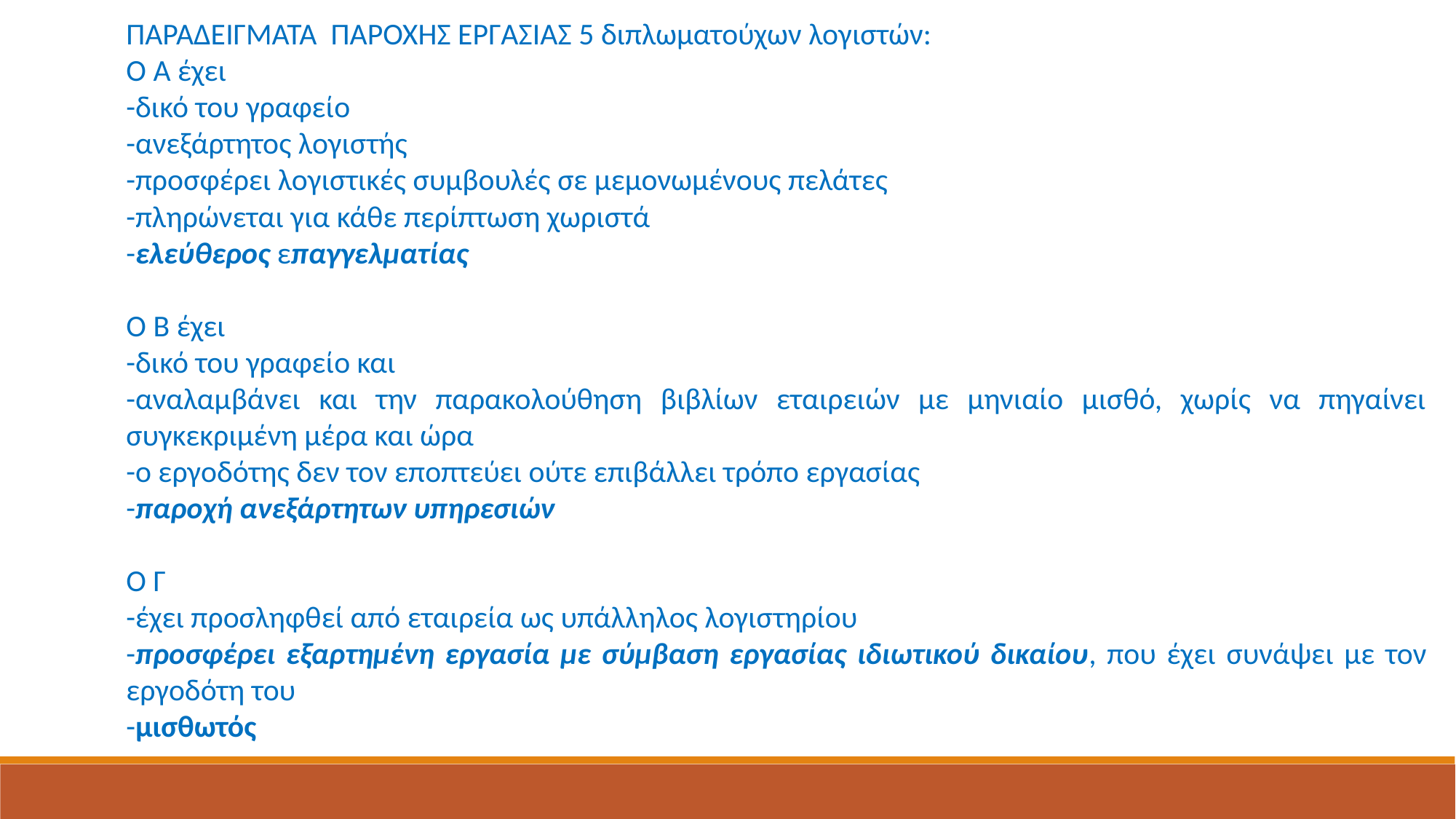

ΠΑΡΑΔΕΙΓΜΑΤΑ  ΠΑΡΟΧΗΣ ΕΡΓΑΣΙΑΣ 5 διπλωματούχων λογιστών:
Ο Α έχει
-δικό του γραφείο
-ανεξάρτητος λογιστής
-προσφέρει λογιστικές συμβουλές σε μεμονωμένους πελάτες
-πληρώνεται για κάθε περίπτωση χωριστά
-ελεύθερος επαγγελματίας

Ο Β έχει
-δικό του γραφείο και
-αναλαμβάνει και την παρακολούθηση βιβλίων εταιρειών με μηνιαίο μισθό, χωρίς να πηγαίνει συγκεκριμένη μέρα και ώρα
-ο εργοδότης δεν τον εποπτεύει ούτε επιβάλλει τρόπο εργασίας
-παροχή ανεξάρτητων υπηρεσιών

Ο Γ
-έχει προσληφθεί από εταιρεία ως υπάλληλος λογιστηρίου
-προσφέρει εξαρτημένη εργασία με σύμβαση εργασίας ιδιωτικού δικαίου, που έχει συνάψει με τον εργοδότη του
-μισθωτός